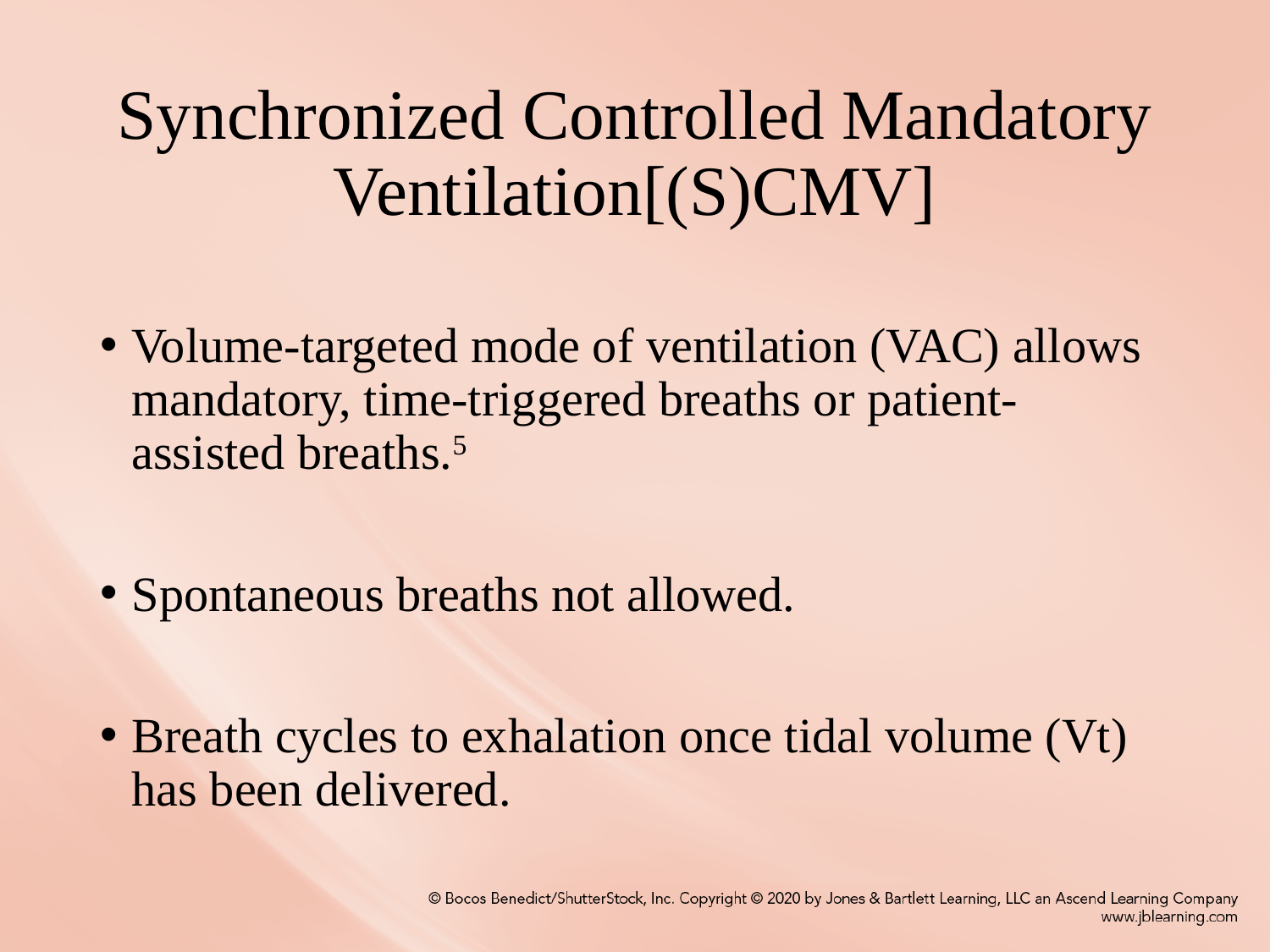

# Synchronized Controlled Mandatory Ventilation[(S)CMV]
Volume-targeted mode of ventilation (VAC) allows mandatory, time-triggered breaths or patient-assisted breaths.5

Spontaneous breaths not allowed.

Breath cycles to exhalation once tidal volume (Vt) has been delivered.